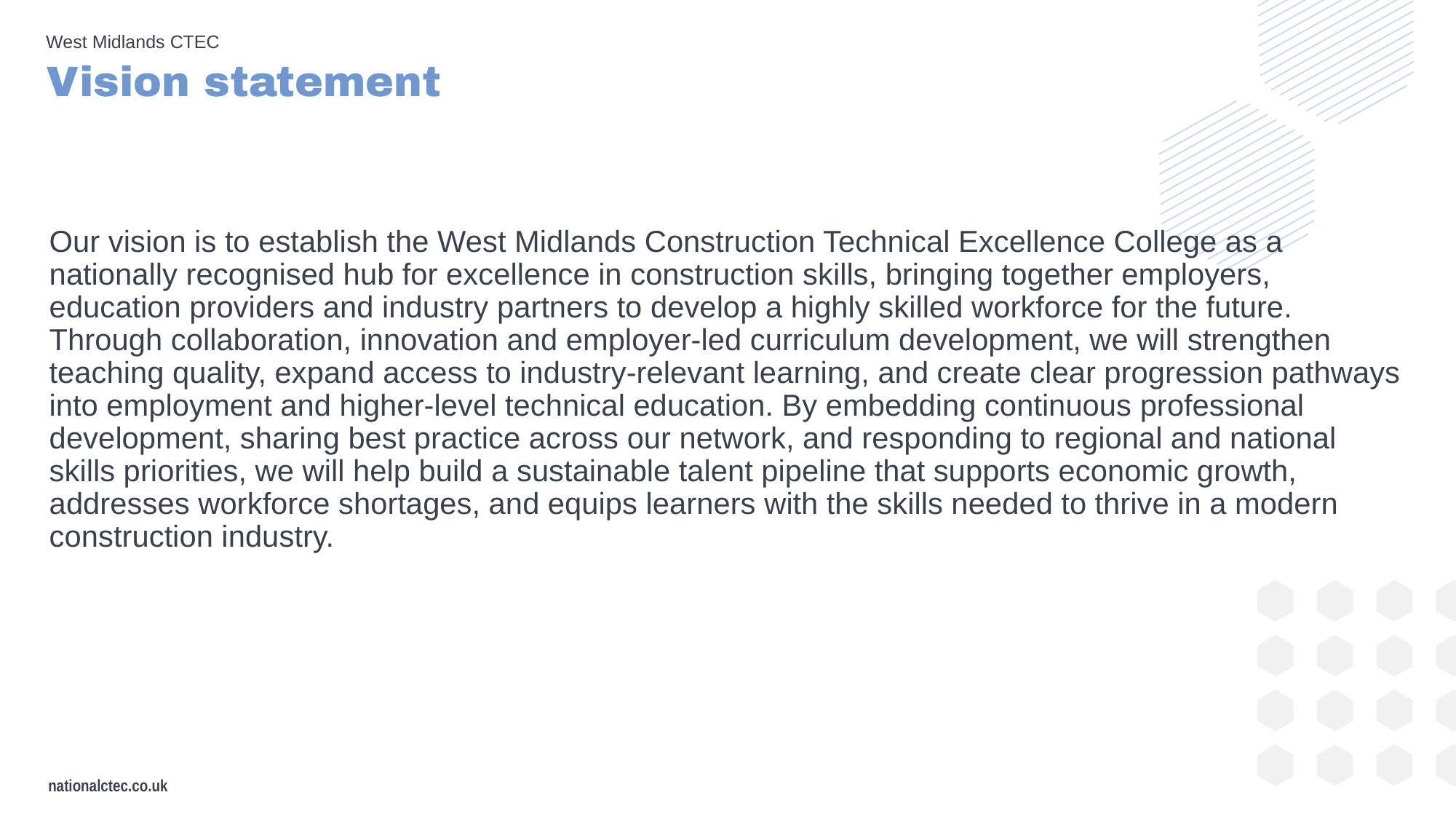

West Midlands CTEC
Vision statement

Our vision is to establish the West Midlands Construction Technical Excellence College as a nationally recognised hub for excellence in construction skills, bringing together employers, education providers and industry partners to develop a highly skilled workforce for the future. Through collaboration, innovation and employer-led curriculum development, we will strengthen teaching quality, expand access to industry-relevant learning, and create clear progression pathways into employment and higher-level technical education. By embedding continuous professional development, sharing best practice across our network, and responding to regional and national skills priorities, we will help build a sustainable talent pipeline that supports economic growth, addresses workforce shortages, and equips learners with the skills needed to thrive in a modern construction industry.